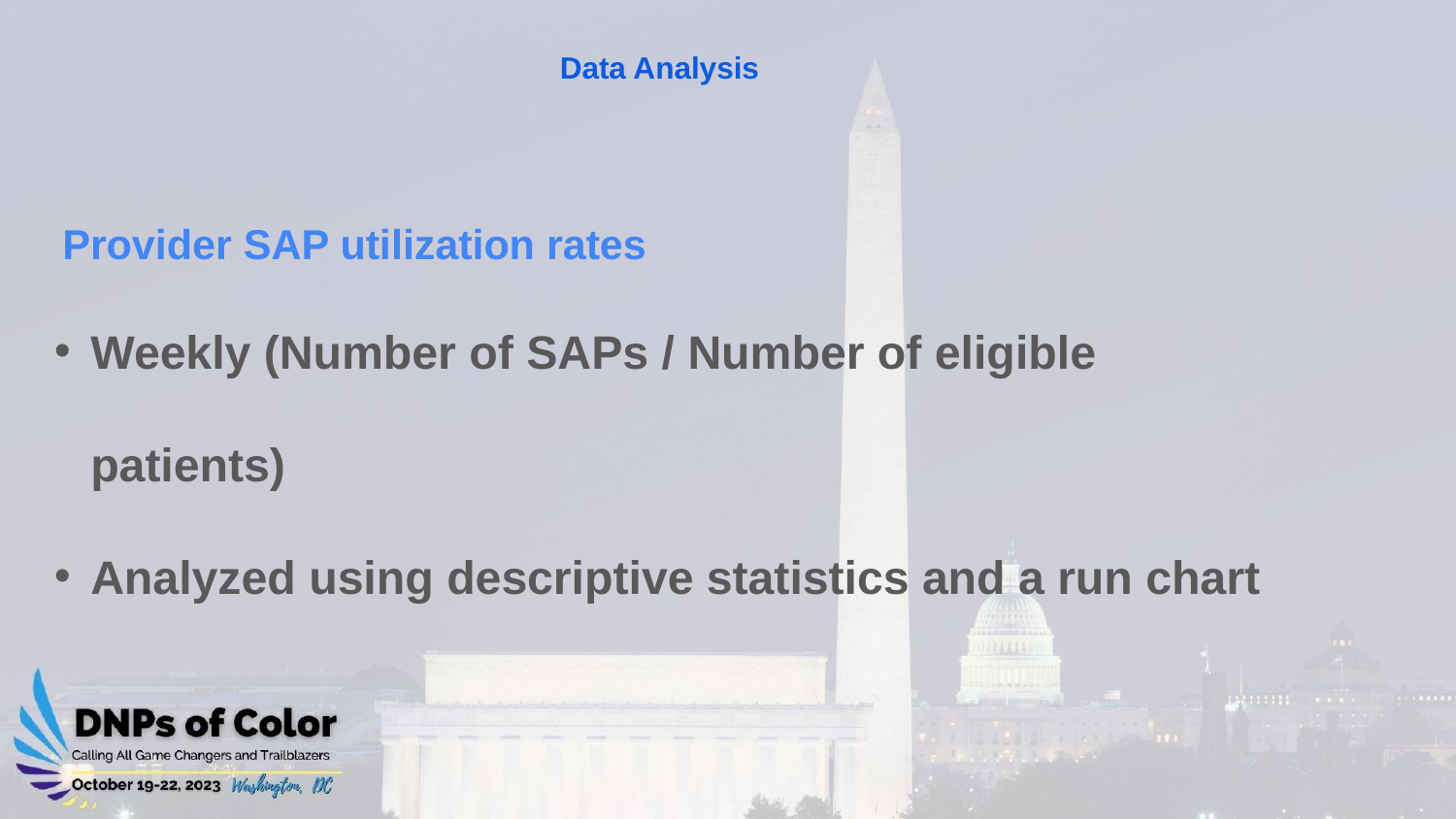

# Data Analysis
Provider SAP utilization rates

Weekly (Number of SAPs / Number of eligible patients)
Analyzed using descriptive statistics and a run chart